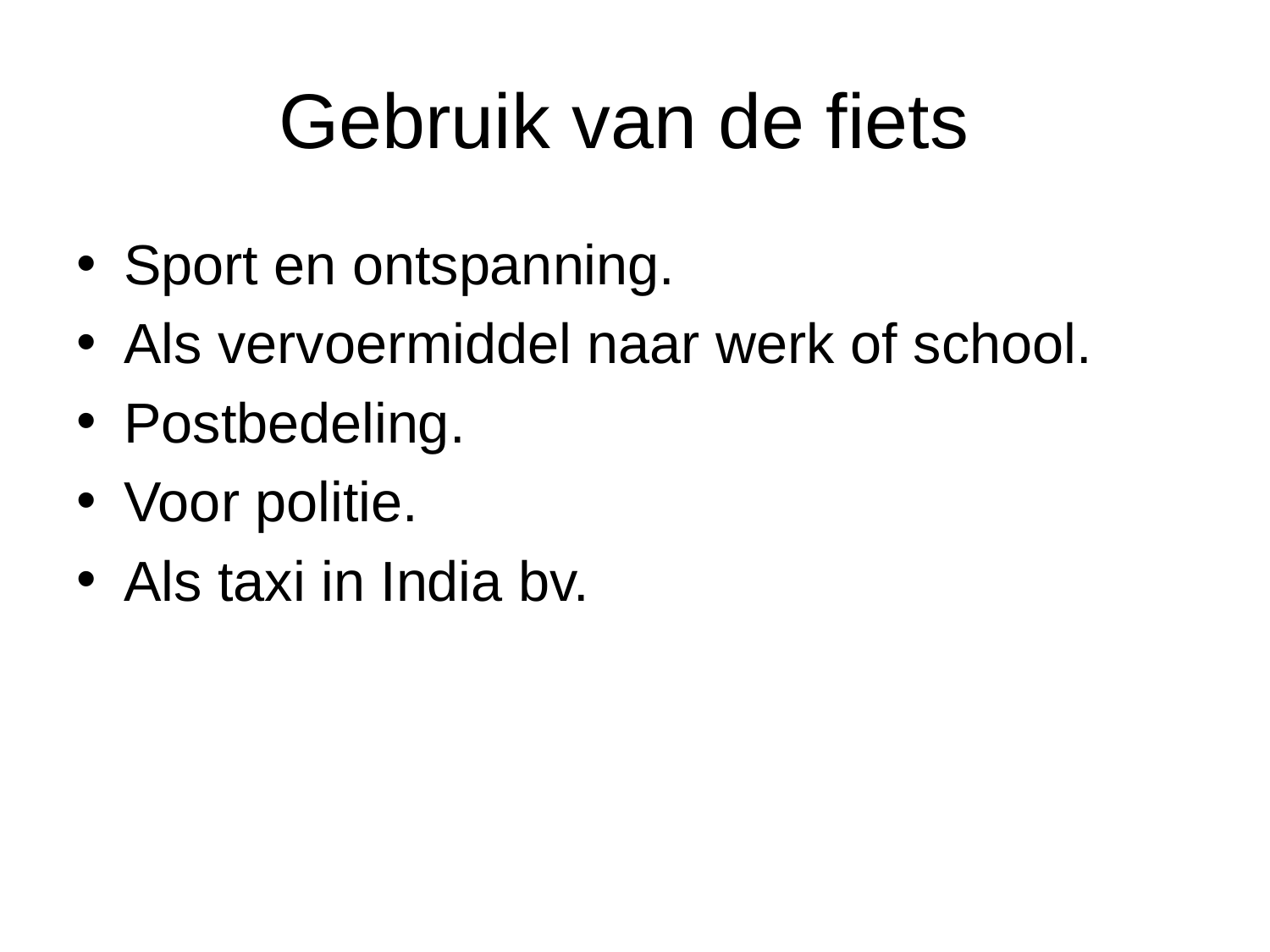

# Gebruik van de fiets
Sport en ontspanning.
Als vervoermiddel naar werk of school.
Postbedeling.
Voor politie.
Als taxi in India bv.